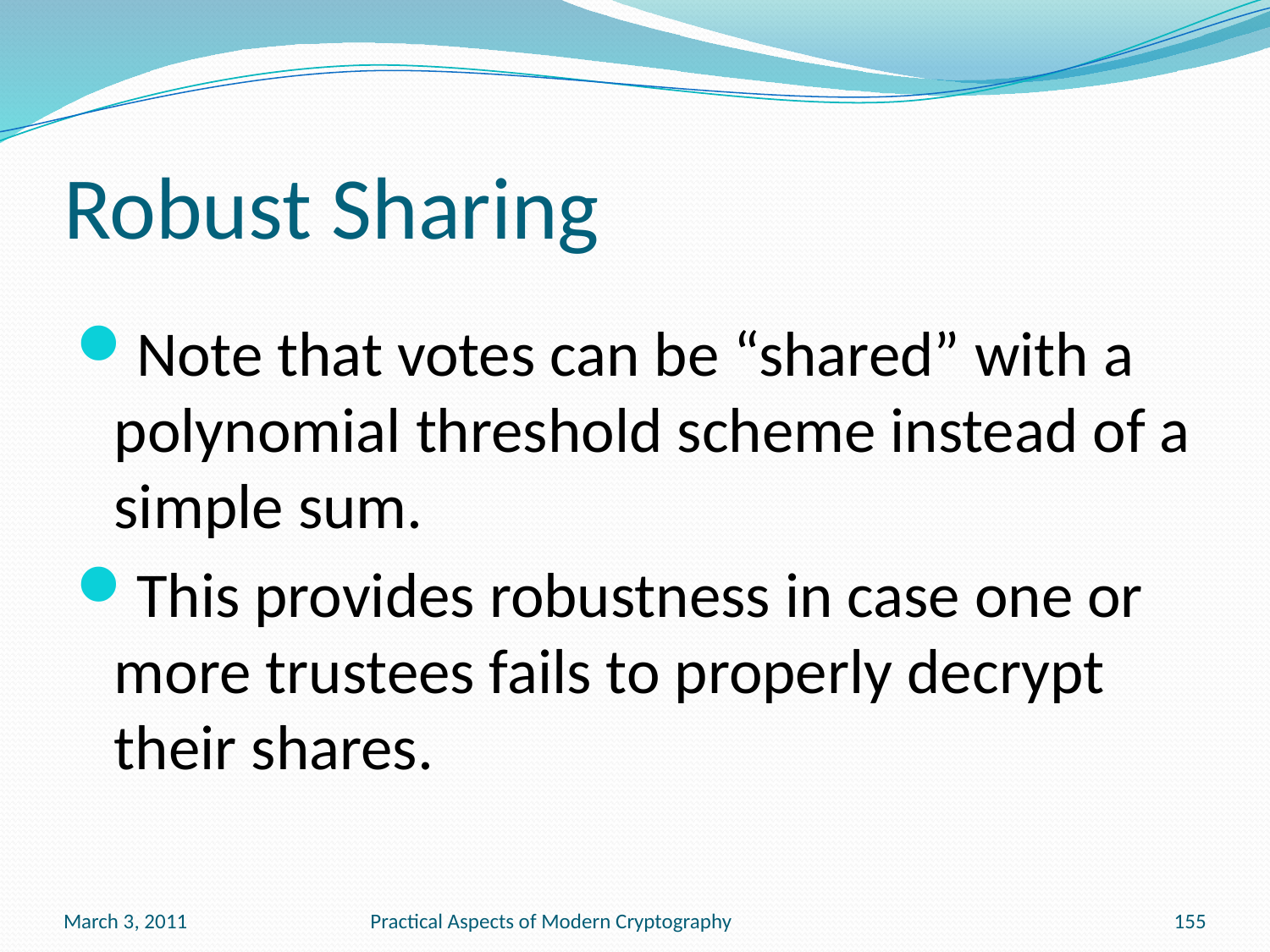

# Robust Sharing

Note that votes can be “shared” with a polynomial threshold scheme instead of a simple sum.
This provides robustness in case one or more trustees fails to properly decrypt their shares.
March 3, 2011
Practical Aspects of Modern Cryptography
155